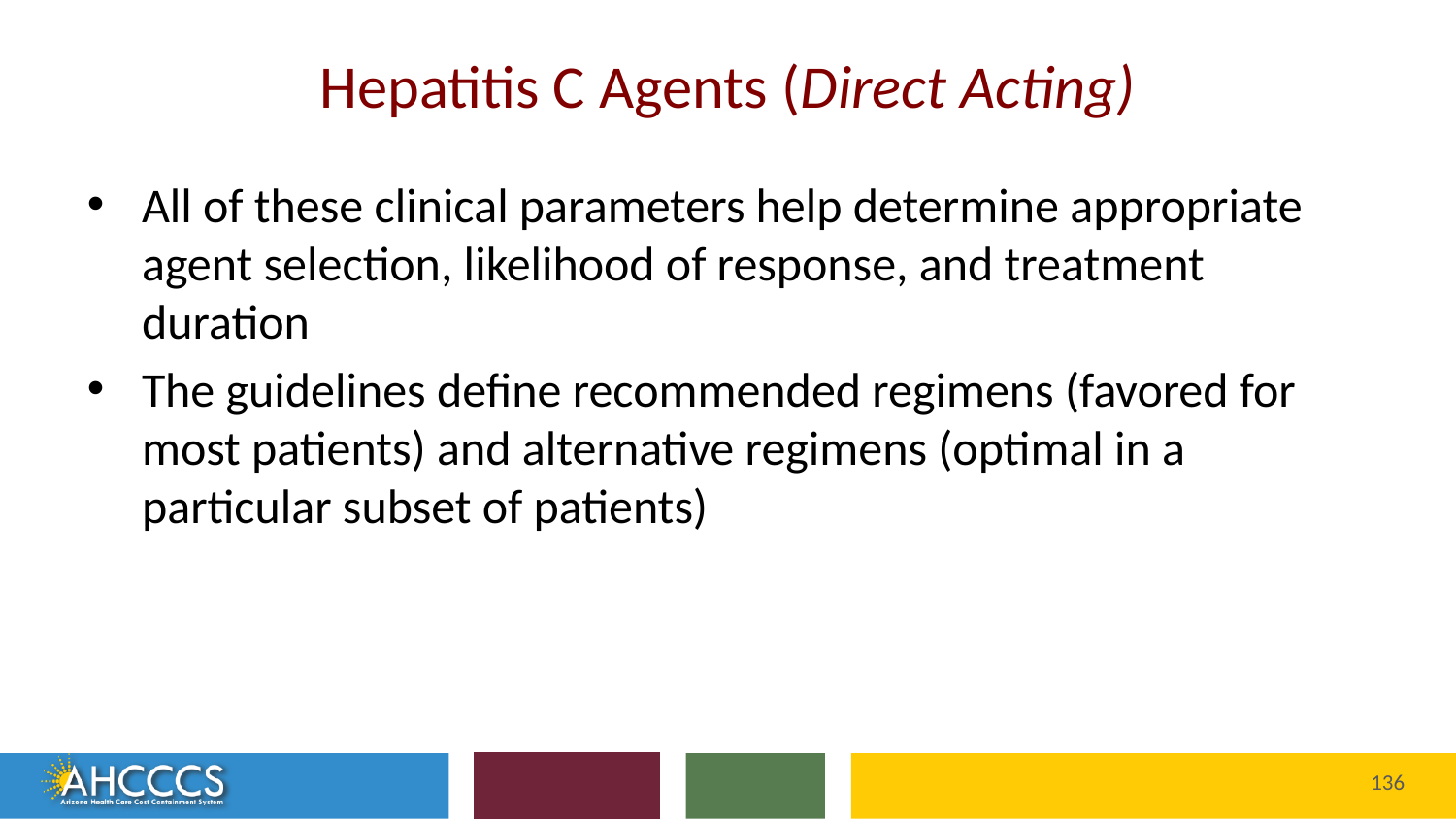

# Hepatitis C Agents (Direct Acting)
All of these clinical parameters help determine appropriate agent selection, likelihood of response, and treatment duration
The guidelines define recommended regimens (favored for most patients) and alternative regimens (optimal in a particular subset of patients)